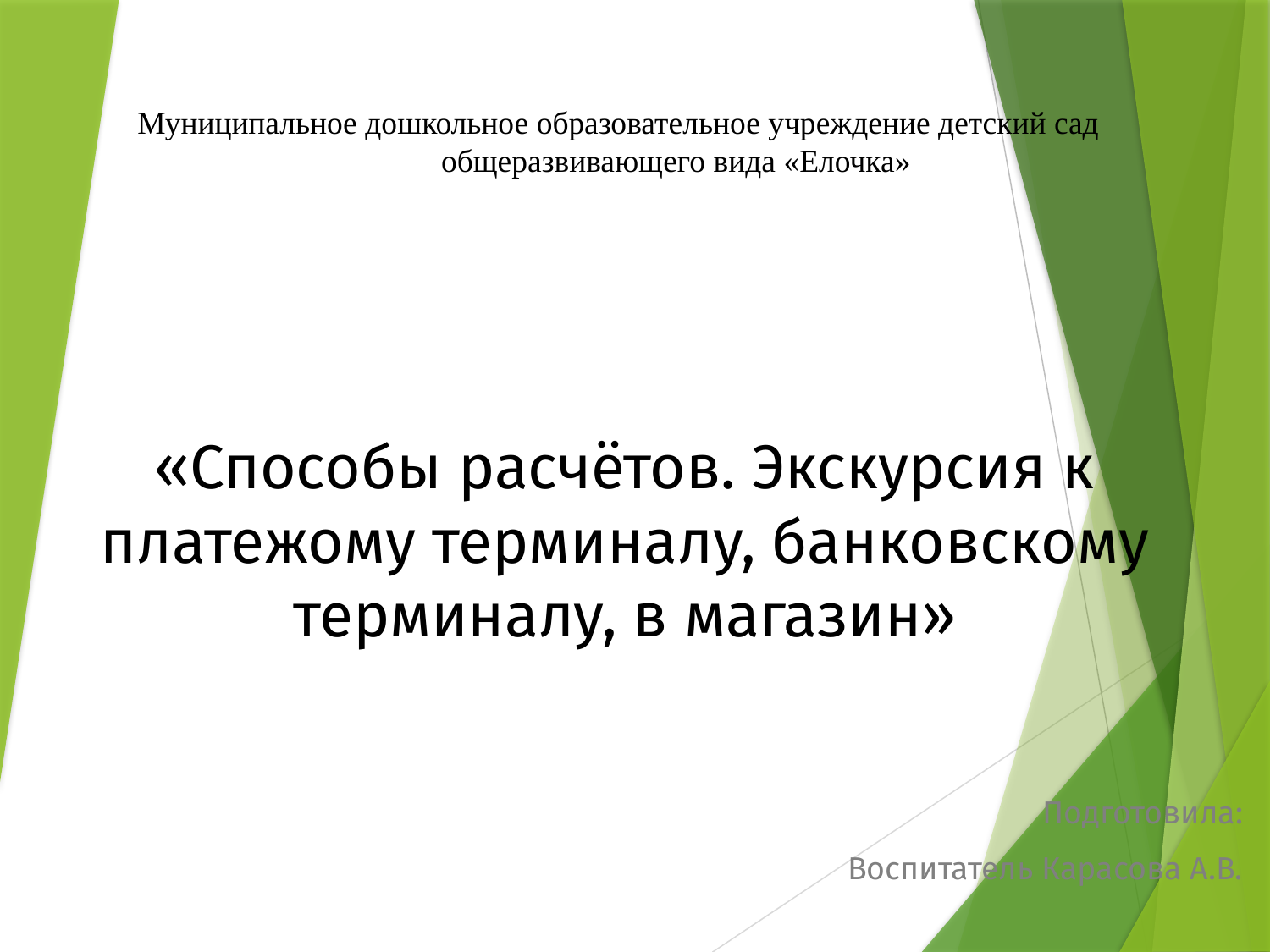

Муниципальное дошкольное образовательное учреждение детский сад
общеразвивающего вида «Елочка»
# «Способы расчётов. Экскурсия к платежому терминалу, банковскому терминалу, в магазин»
Подготовила:
Воспитатель Карасова А.В.